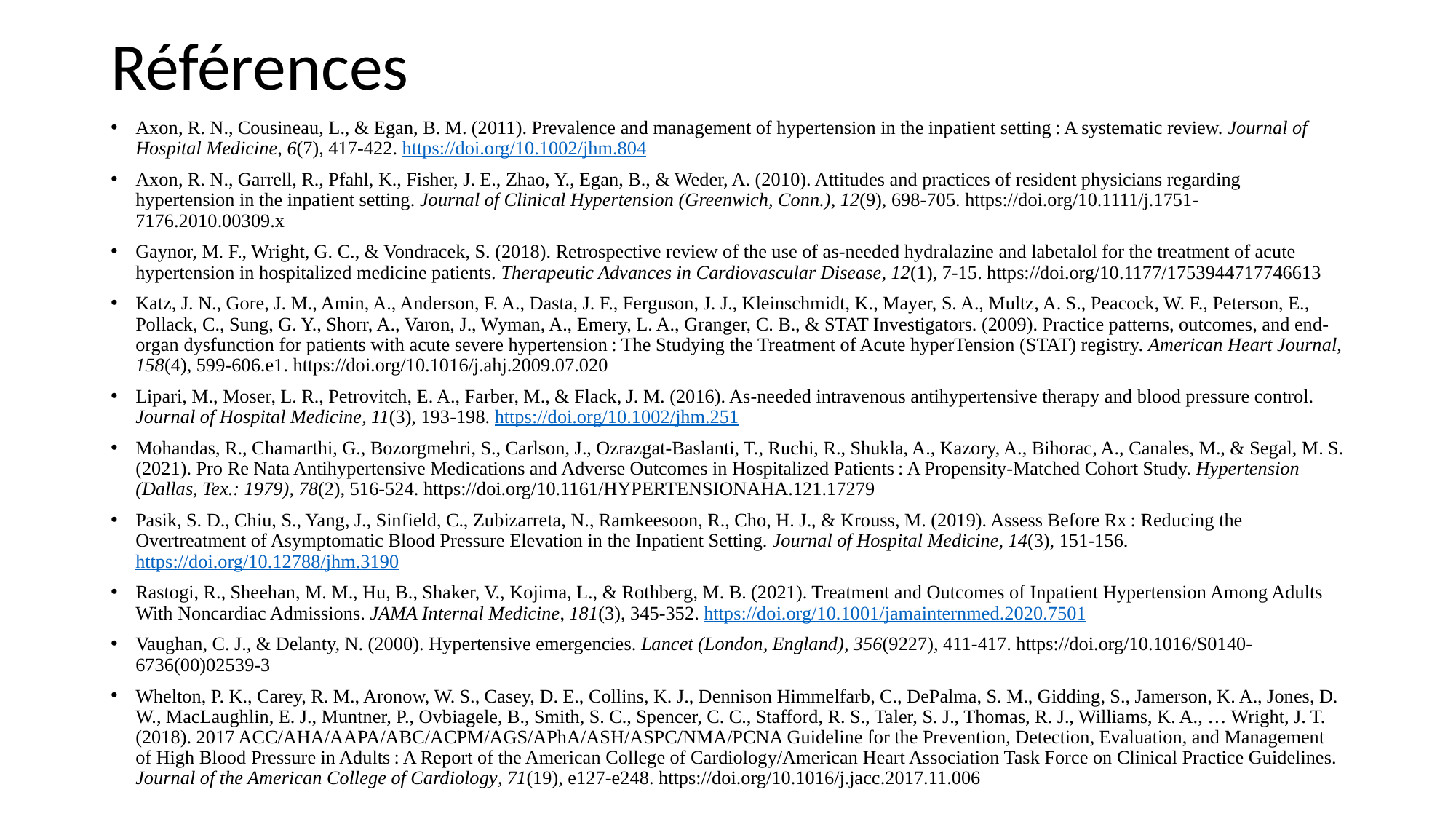

# Références
Axon, R. N., Cousineau, L., & Egan, B. M. (2011). Prevalence and management of hypertension in the inpatient setting : A systematic review. Journal of Hospital Medicine, 6(7), 417‑422. https://doi.org/10.1002/jhm.804
Axon, R. N., Garrell, R., Pfahl, K., Fisher, J. E., Zhao, Y., Egan, B., & Weder, A. (2010). Attitudes and practices of resident physicians regarding hypertension in the inpatient setting. Journal of Clinical Hypertension (Greenwich, Conn.), 12(9), 698‑705. https://doi.org/10.1111/j.1751-7176.2010.00309.x
Gaynor, M. F., Wright, G. C., & Vondracek, S. (2018). Retrospective review of the use of as-needed hydralazine and labetalol for the treatment of acute hypertension in hospitalized medicine patients. Therapeutic Advances in Cardiovascular Disease, 12(1), 7‑15. https://doi.org/10.1177/1753944717746613
Katz, J. N., Gore, J. M., Amin, A., Anderson, F. A., Dasta, J. F., Ferguson, J. J., Kleinschmidt, K., Mayer, S. A., Multz, A. S., Peacock, W. F., Peterson, E., Pollack, C., Sung, G. Y., Shorr, A., Varon, J., Wyman, A., Emery, L. A., Granger, C. B., & STAT Investigators. (2009). Practice patterns, outcomes, and end-organ dysfunction for patients with acute severe hypertension : The Studying the Treatment of Acute hyperTension (STAT) registry. American Heart Journal, 158(4), 599-606.e1. https://doi.org/10.1016/j.ahj.2009.07.020
Lipari, M., Moser, L. R., Petrovitch, E. A., Farber, M., & Flack, J. M. (2016). As-needed intravenous antihypertensive therapy and blood pressure control. Journal of Hospital Medicine, 11(3), 193‑198. https://doi.org/10.1002/jhm.251
Mohandas, R., Chamarthi, G., Bozorgmehri, S., Carlson, J., Ozrazgat-Baslanti, T., Ruchi, R., Shukla, A., Kazory, A., Bihorac, A., Canales, M., & Segal, M. S. (2021). Pro Re Nata Antihypertensive Medications and Adverse Outcomes in Hospitalized Patients : A Propensity-Matched Cohort Study. Hypertension (Dallas, Tex.: 1979), 78(2), 516‑524. https://doi.org/10.1161/HYPERTENSIONAHA.121.17279
Pasik, S. D., Chiu, S., Yang, J., Sinfield, C., Zubizarreta, N., Ramkeesoon, R., Cho, H. J., & Krouss, M. (2019). Assess Before Rx : Reducing the Overtreatment of Asymptomatic Blood Pressure Elevation in the Inpatient Setting. Journal of Hospital Medicine, 14(3), 151‑156. https://doi.org/10.12788/jhm.3190
Rastogi, R., Sheehan, M. M., Hu, B., Shaker, V., Kojima, L., & Rothberg, M. B. (2021). Treatment and Outcomes of Inpatient Hypertension Among Adults With Noncardiac Admissions. JAMA Internal Medicine, 181(3), 345‑352. https://doi.org/10.1001/jamainternmed.2020.7501
Vaughan, C. J., & Delanty, N. (2000). Hypertensive emergencies. Lancet (London, England), 356(9227), 411‑417. https://doi.org/10.1016/S0140-6736(00)02539-3
Whelton, P. K., Carey, R. M., Aronow, W. S., Casey, D. E., Collins, K. J., Dennison Himmelfarb, C., DePalma, S. M., Gidding, S., Jamerson, K. A., Jones, D. W., MacLaughlin, E. J., Muntner, P., Ovbiagele, B., Smith, S. C., Spencer, C. C., Stafford, R. S., Taler, S. J., Thomas, R. J., Williams, K. A., … Wright, J. T. (2018). 2017 ACC/AHA/AAPA/ABC/ACPM/AGS/APhA/ASH/ASPC/NMA/PCNA Guideline for the Prevention, Detection, Evaluation, and Management of High Blood Pressure in Adults : A Report of the American College of Cardiology/American Heart Association Task Force on Clinical Practice Guidelines. Journal of the American College of Cardiology, 71(19), e127‑e248. https://doi.org/10.1016/j.jacc.2017.11.006